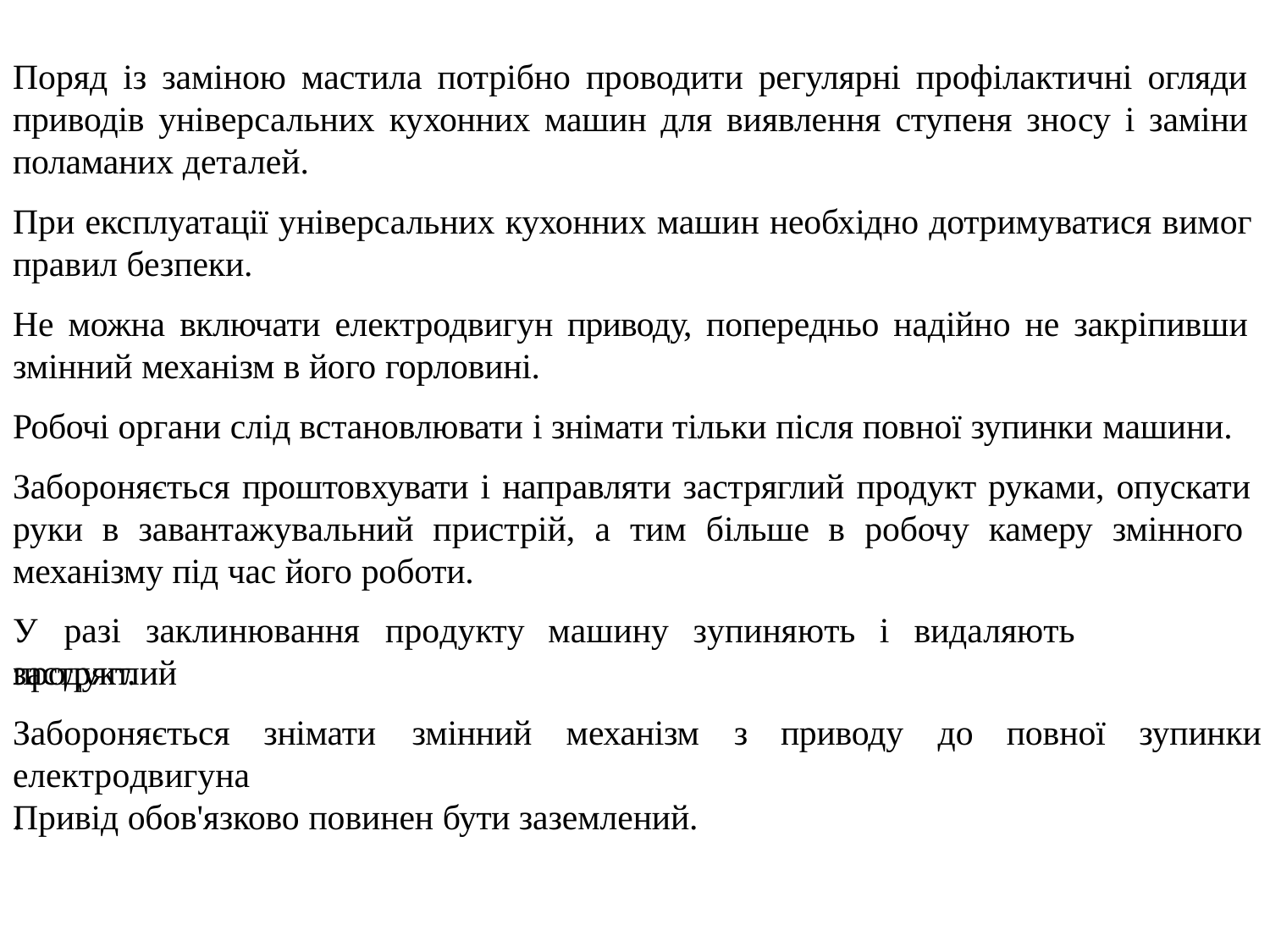

Поряд із заміною мастила потрібно проводити регулярні профілактичні огляди  приводів універсальних кухонних машин для виявлення ступеня зносу і заміни  поламаних деталей.
При експлуатації універсальних кухонних машин необхідно дотримуватися вимог  правил безпеки.
Не можна включати електродвигун приводу, попередньо надійно не закріпивши  змінний механізм в його горловині.
Робочі органи слід встановлювати і знімати тільки після повної зупинки машини.
Забороняється проштовхувати і направляти застряглий продукт руками, опускати  руки в завантажувальний пристрій, а тим більше в робочу камеру змінного  механізму під час його роботи.
У	разі	заклинювання	продукту	машину	зупиняють	і	видаляють	застряглий
продукт.
Забороняється  електродвигуна.
знімати	змінний	механізм	з	приводу	до	повної	зупинки
Привід обов'язково повинен бути заземлений.